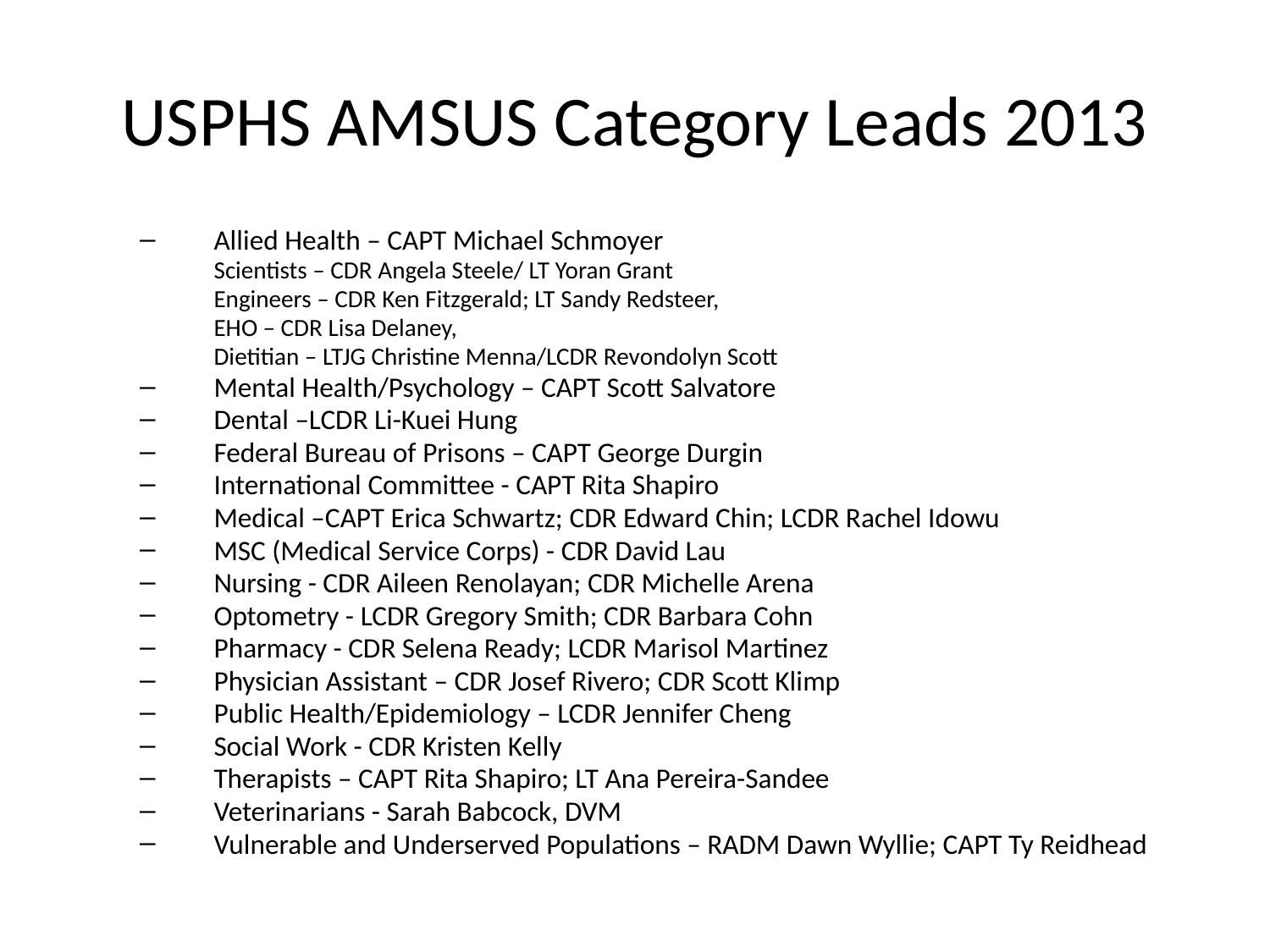

# USPHS AMSUS Category Leads 2013
Allied Health – CAPT Michael Schmoyer
	Scientists – CDR Angela Steele/ LT Yoran Grant
	Engineers – CDR Ken Fitzgerald; LT Sandy Redsteer,
	EHO – CDR Lisa Delaney,
	Dietitian – LTJG Christine Menna/LCDR Revondolyn Scott
Mental Health/Psychology – CAPT Scott Salvatore
Dental –LCDR Li-Kuei Hung
Federal Bureau of Prisons – CAPT George Durgin
International Committee - CAPT Rita Shapiro
Medical –CAPT Erica Schwartz; CDR Edward Chin; LCDR Rachel Idowu
MSC (Medical Service Corps) - CDR David Lau
Nursing - CDR Aileen Renolayan; CDR Michelle Arena
Optometry - LCDR Gregory Smith; CDR Barbara Cohn
Pharmacy - CDR Selena Ready; LCDR Marisol Martinez
Physician Assistant – CDR Josef Rivero; CDR Scott Klimp
Public Health/Epidemiology – LCDR Jennifer Cheng
Social Work - CDR Kristen Kelly
Therapists – CAPT Rita Shapiro; LT Ana Pereira-Sandee
Veterinarians - Sarah Babcock, DVM
Vulnerable and Underserved Populations – RADM Dawn Wyllie; CAPT Ty Reidhead